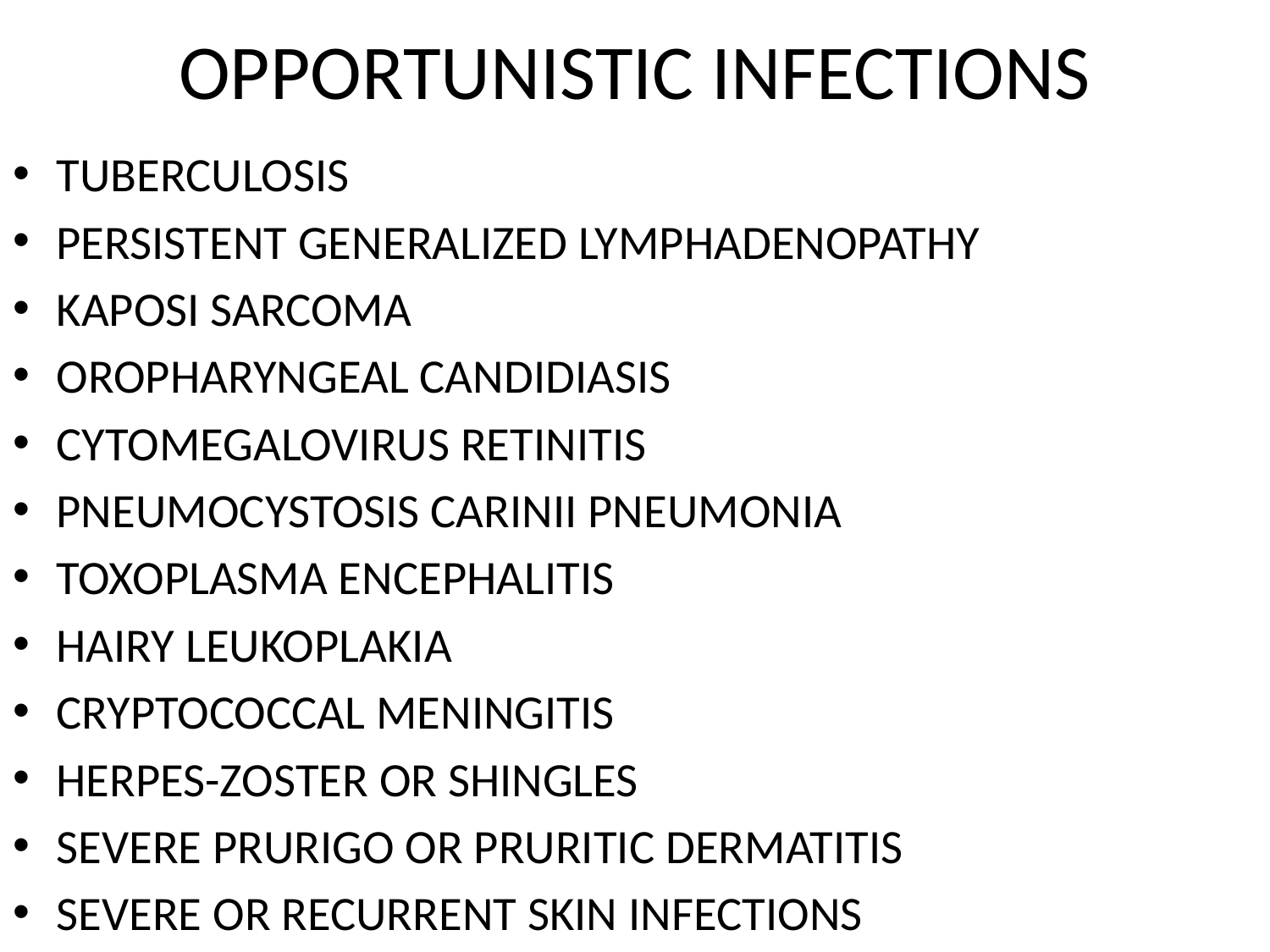

# OPPORTUNISTIC INFECTIONS
TUBERCULOSIS
PERSISTENT GENERALIZED LYMPHADENOPATHY
KAPOSI SARCOMA
OROPHARYNGEAL CANDIDIASIS
CYTOMEGALOVIRUS RETINITIS
PNEUMOCYSTOSIS CARINII PNEUMONIA
TOXOPLASMA ENCEPHALITIS
HAIRY LEUKOPLAKIA
CRYPTOCOCCAL MENINGITIS
HERPES-ZOSTER OR SHINGLES
SEVERE PRURIGO OR PRURITIC DERMATITIS
SEVERE OR RECURRENT SKIN INFECTIONS